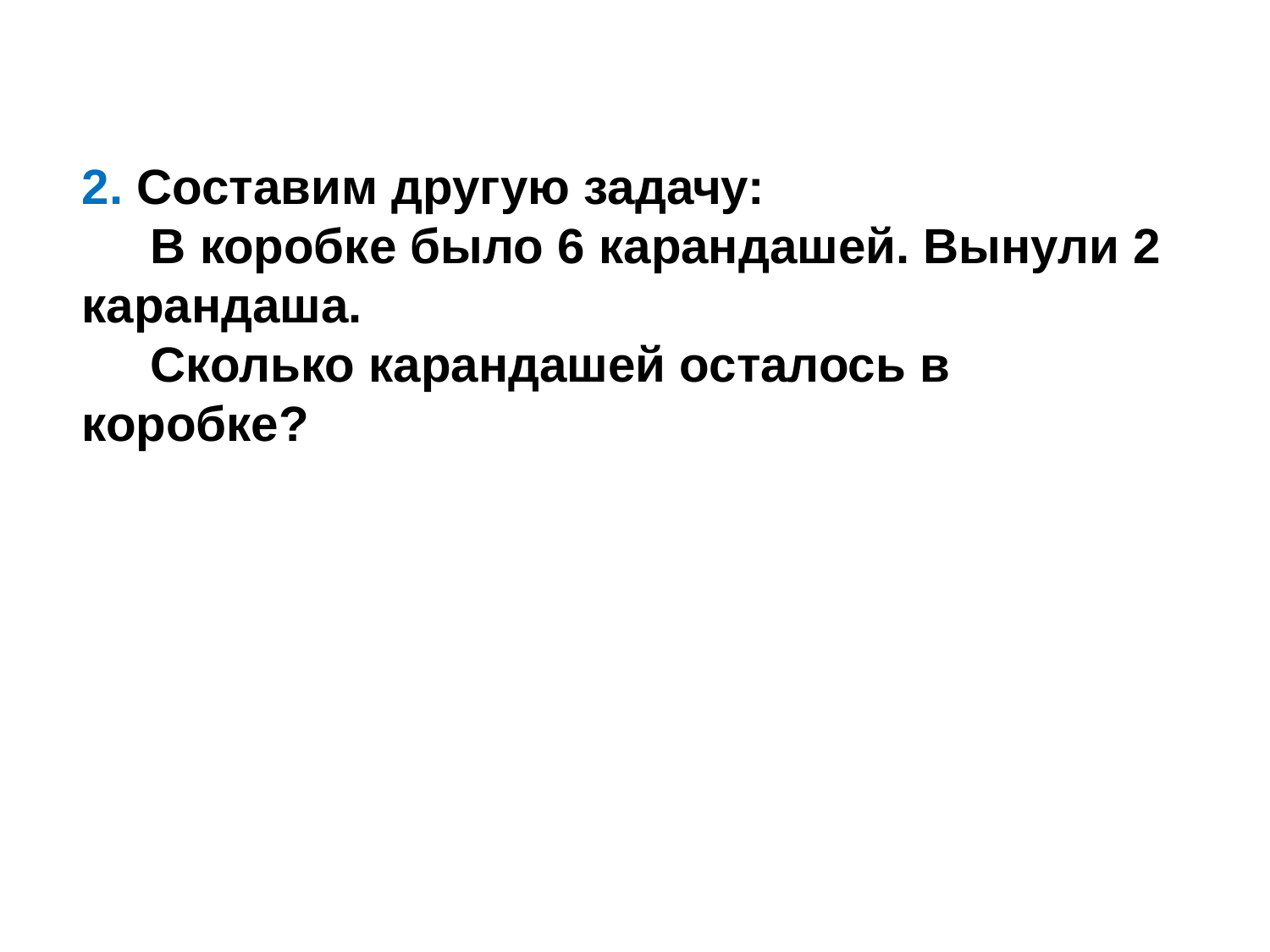

2. Составим другую задачу:
     В коробке было 6 карандашей. Вынули 2 карандаша.
     Сколько карандашей осталось в коробке?